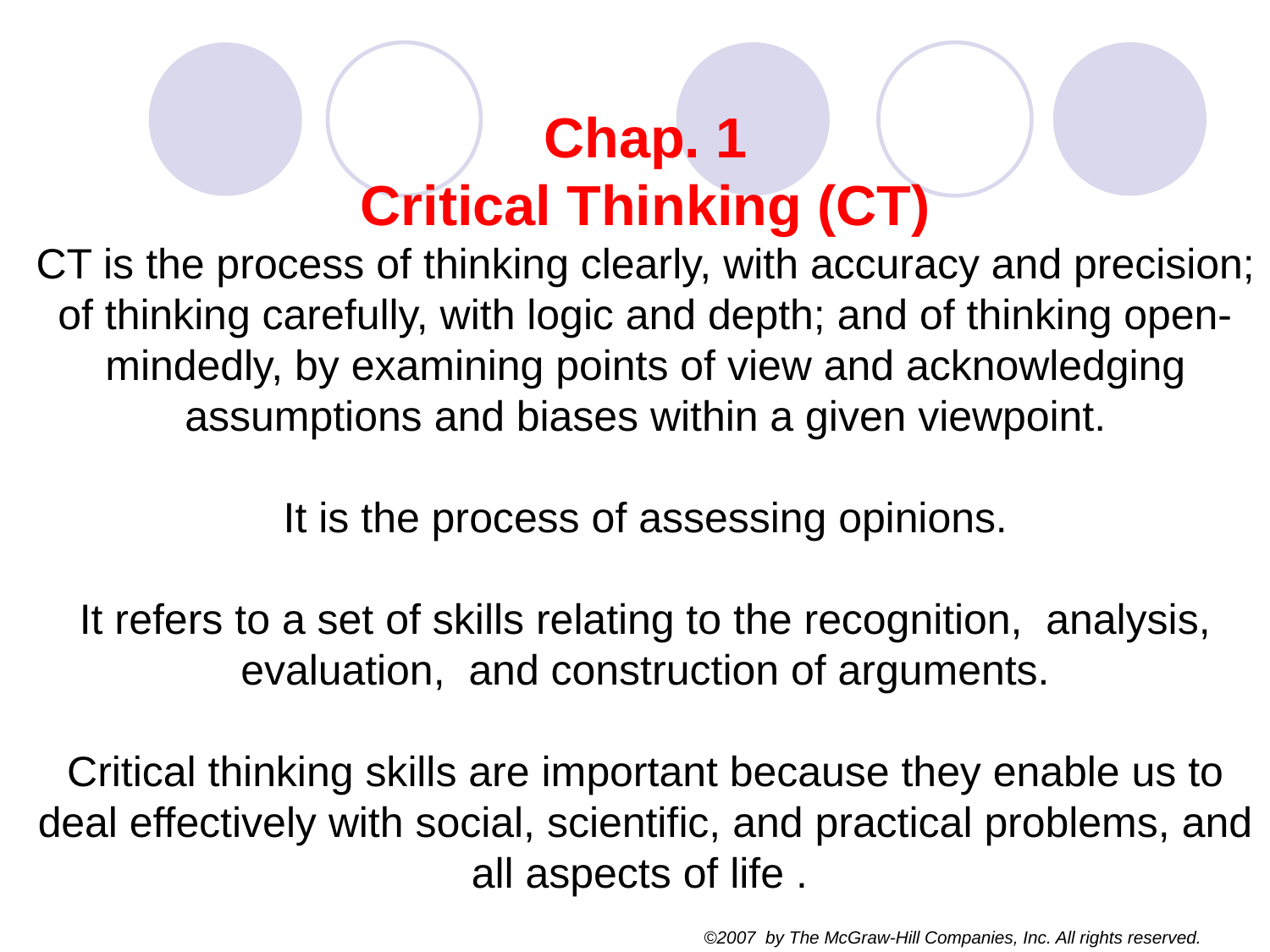

Chap. 1
Critical Thinking (CT)
CT is the process of thinking clearly, with accuracy and precision; of thinking carefully, with logic and depth; and of thinking open-mindedly, by examining points of view and acknowledging assumptions and biases within a given viewpoint.

It is the process of assessing opinions.

It refers to a set of skills relating to the recognition,  analysis, evaluation,  and construction of arguments.

Critical thinking skills are important because they enable us to deal effectively with social, scientific, and practical problems, and all aspects of life .
©2007  by The McGraw-Hill Companies, Inc. All rights reserved.